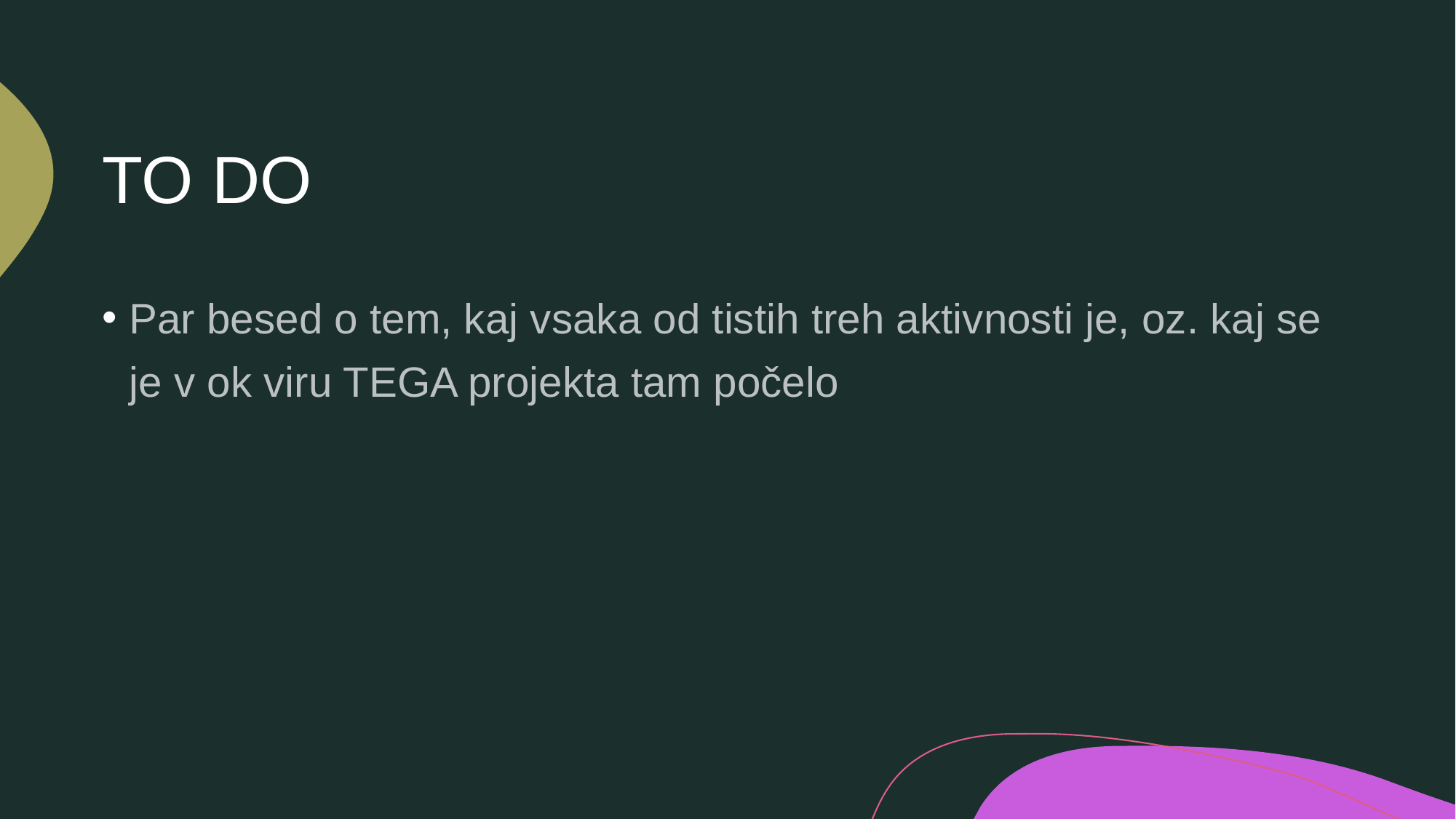

# TO DO
Par besed o tem, kaj vsaka od tistih treh aktivnosti je, oz. kaj se je v ok viru TEGA projekta tam počelo